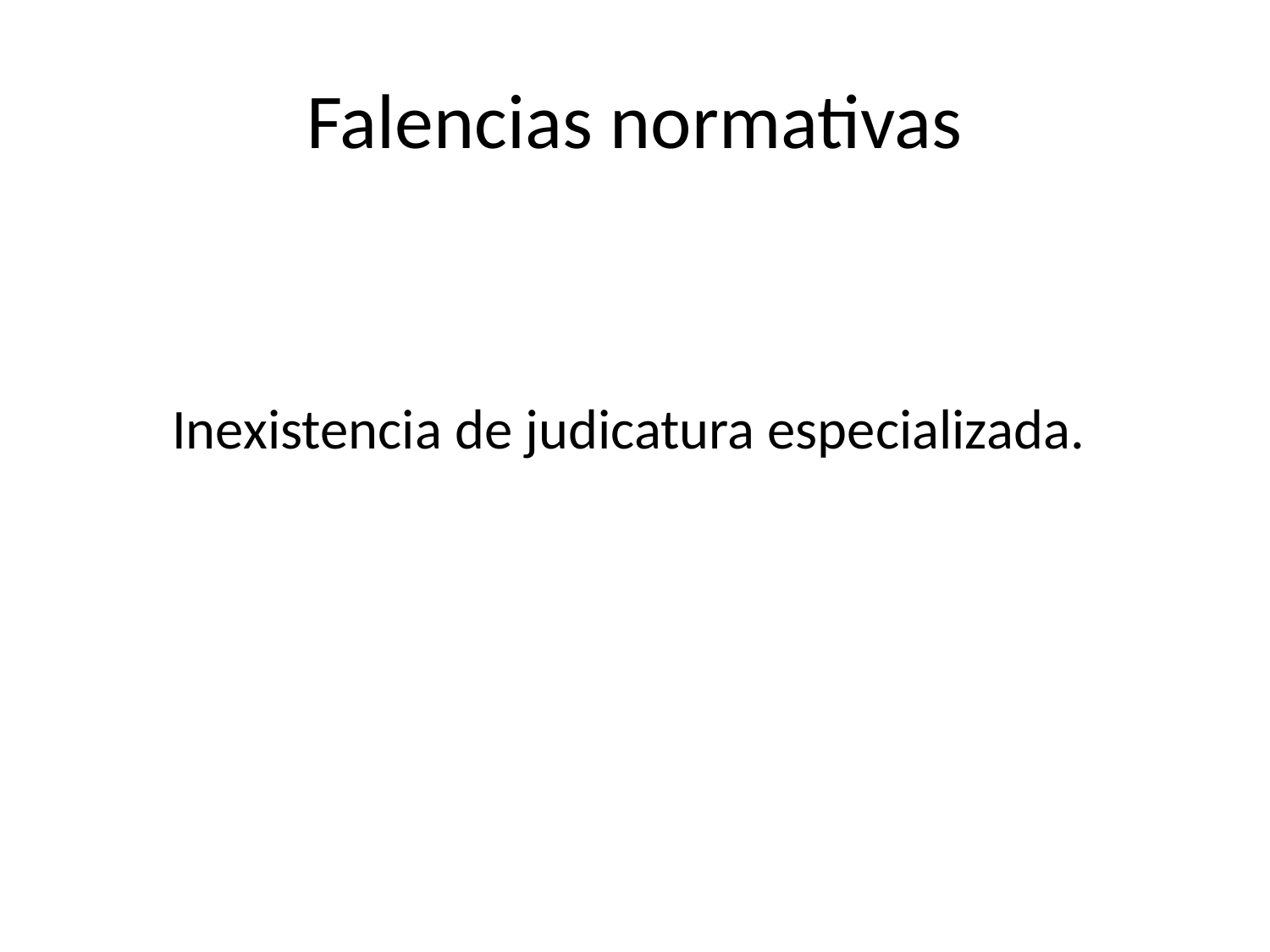

# Falencias normativas
Inexistencia de judicatura especializada.